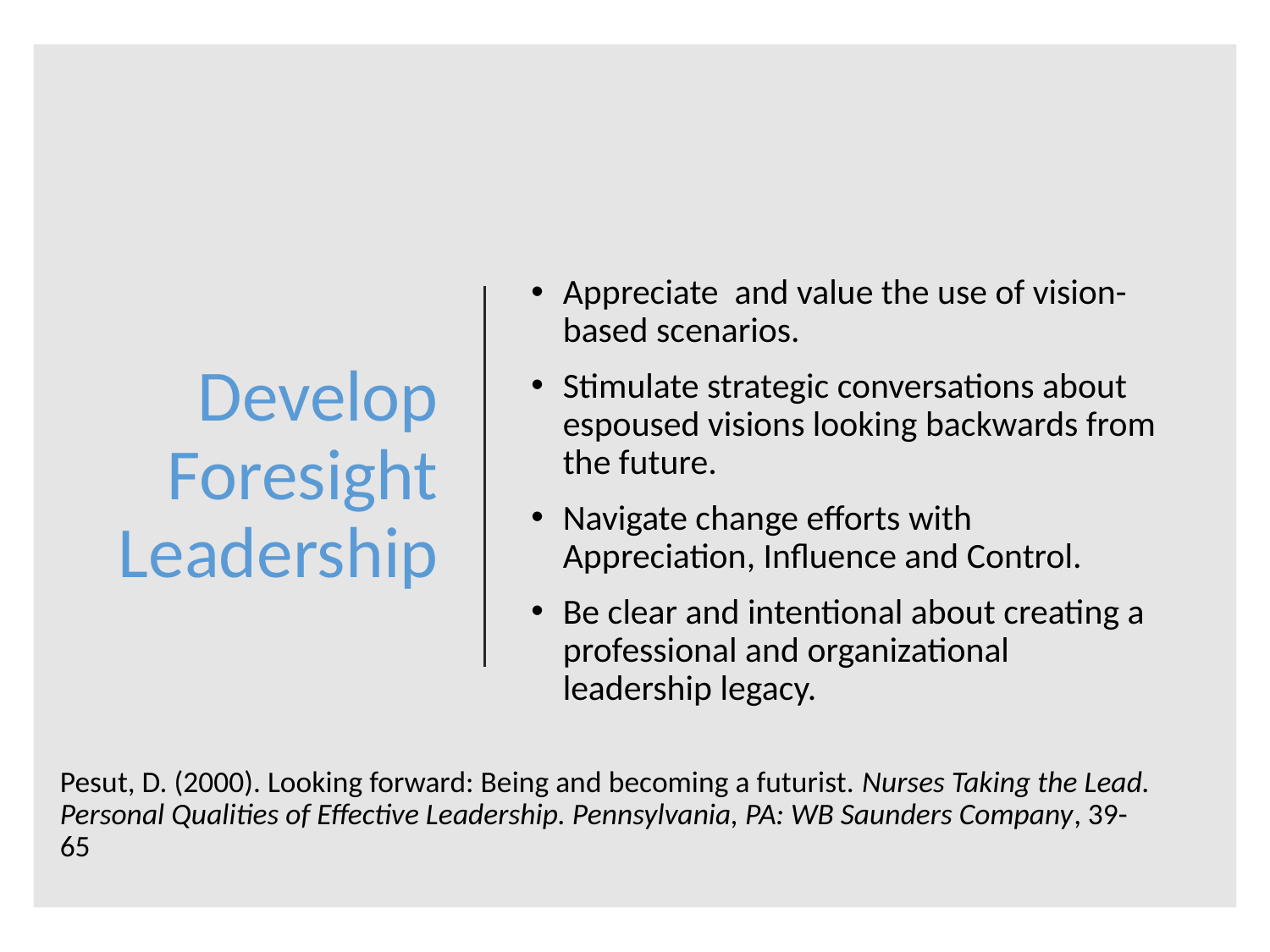

# Develop Foresight Leadership
Appreciate  and value the use of vision-based scenarios.
Stimulate strategic conversations about espoused visions looking backwards from the future.
Navigate change efforts with Appreciation, Influence and Control.
Be clear and intentional about creating a professional and organizational leadership legacy.
Pesut, D. (2000). Looking forward: Being and becoming a futurist. Nurses Taking the Lead. Personal Qualities of Effective Leadership. Pennsylvania, PA: WB Saunders Company, 39-65